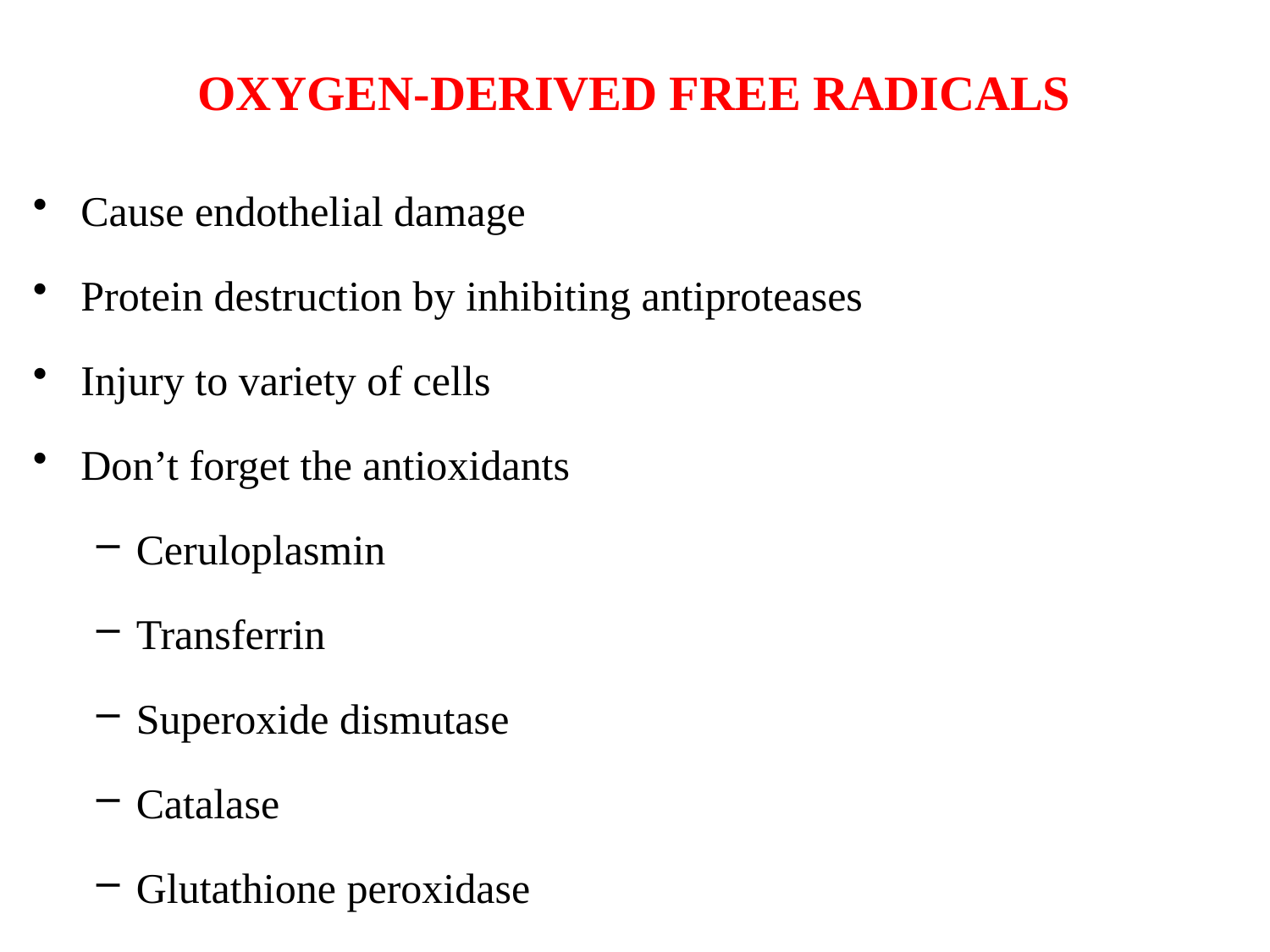

# OXYGEN-DERIVED FREE RADICALS
Cause endothelial damage
Protein destruction by inhibiting antiproteases
Injury to variety of cells
Don’t forget the antioxidants
Ceruloplasmin
Transferrin
Superoxide dismutase
Catalase
Glutathione peroxidase